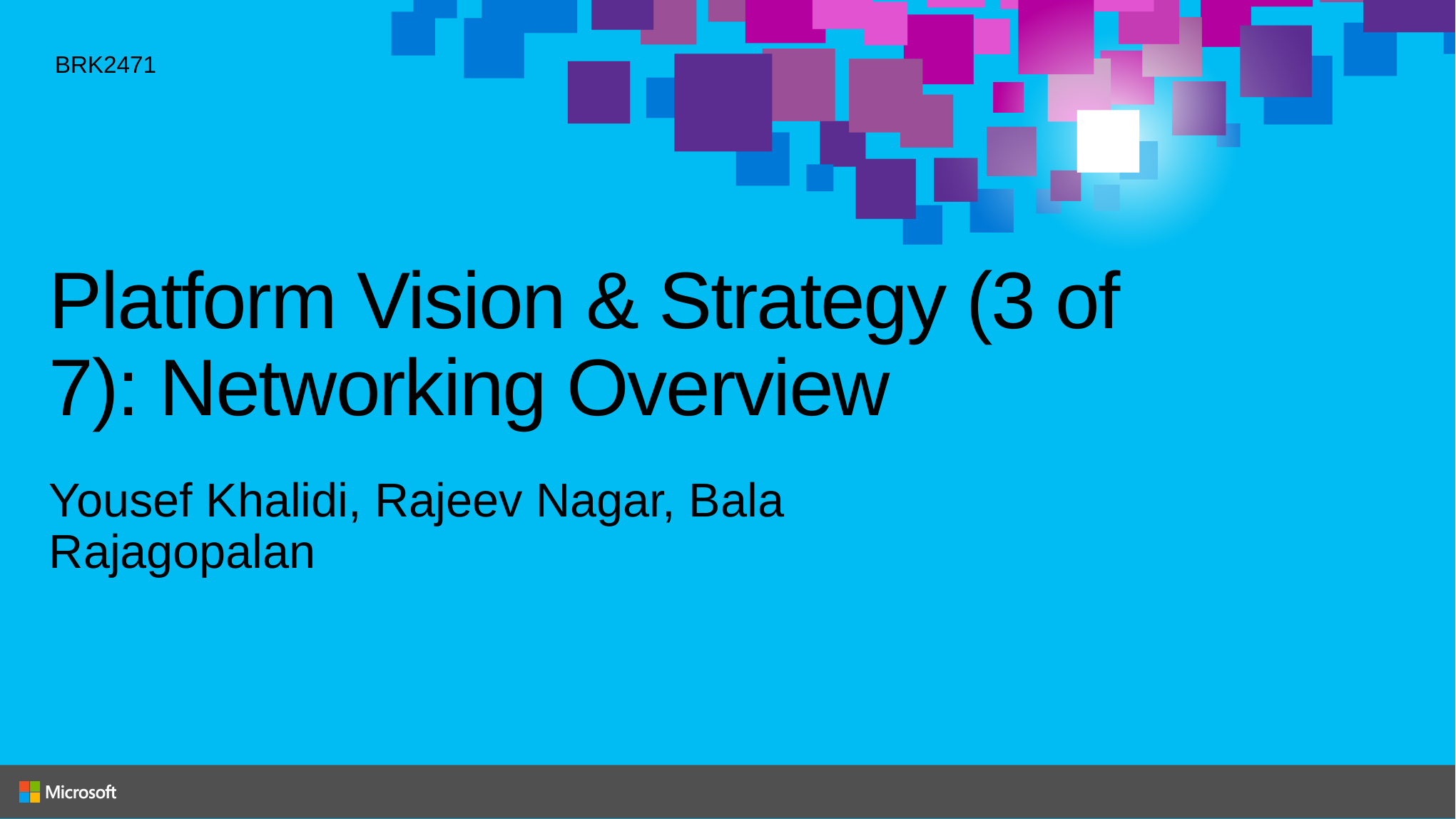

BRK2471
# Platform Vision & Strategy (3 of 7): Networking Overview
Yousef Khalidi, Rajeev Nagar, Bala Rajagopalan